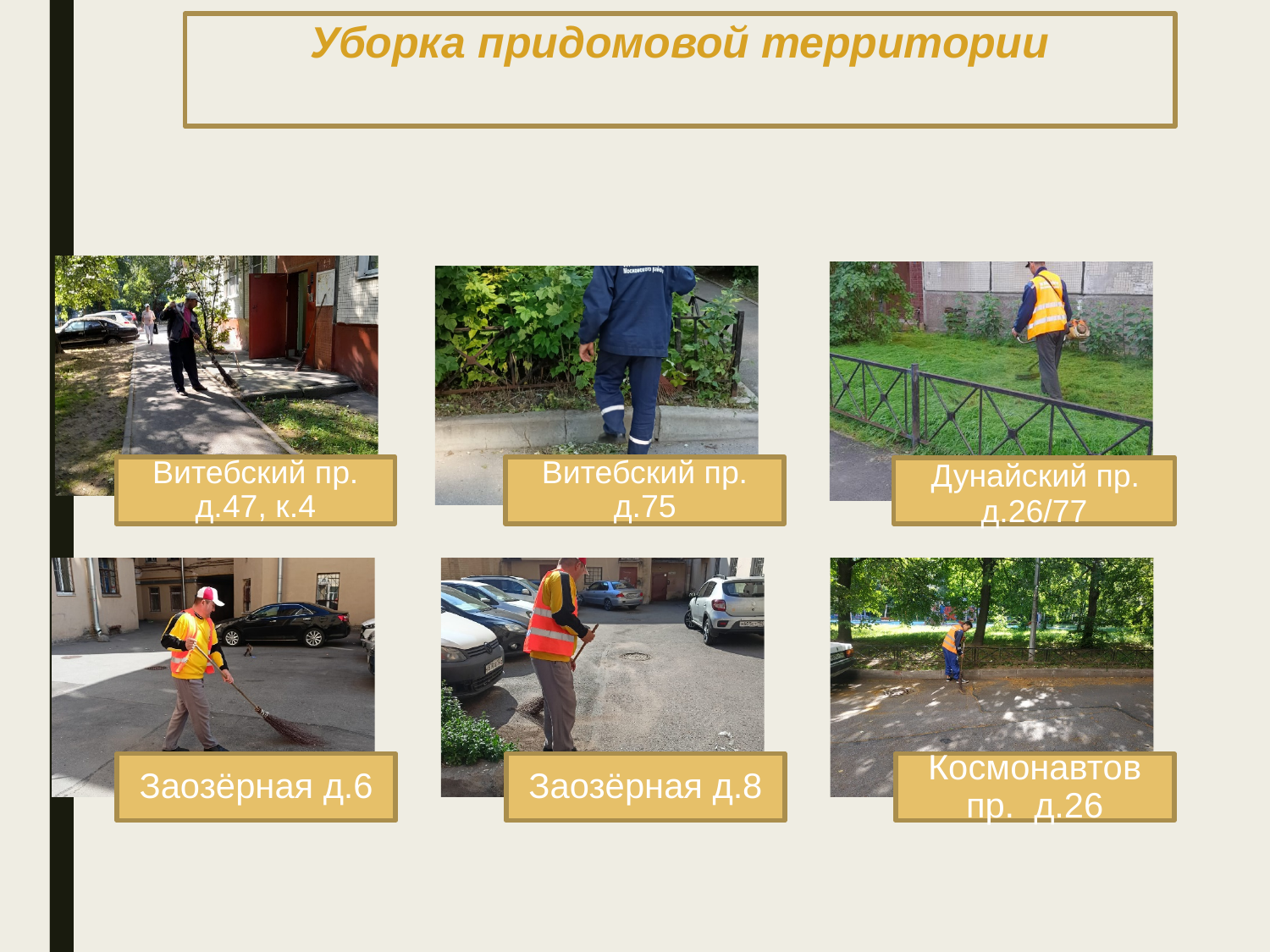

# Уборка придомовой территории
Витебский пр. д.47, к.4
Витебский пр. д.75
 Дунайский пр.  д.26/77
Заозёрная д.6
Заозёрная д.8
Космонавтов пр.  д.26